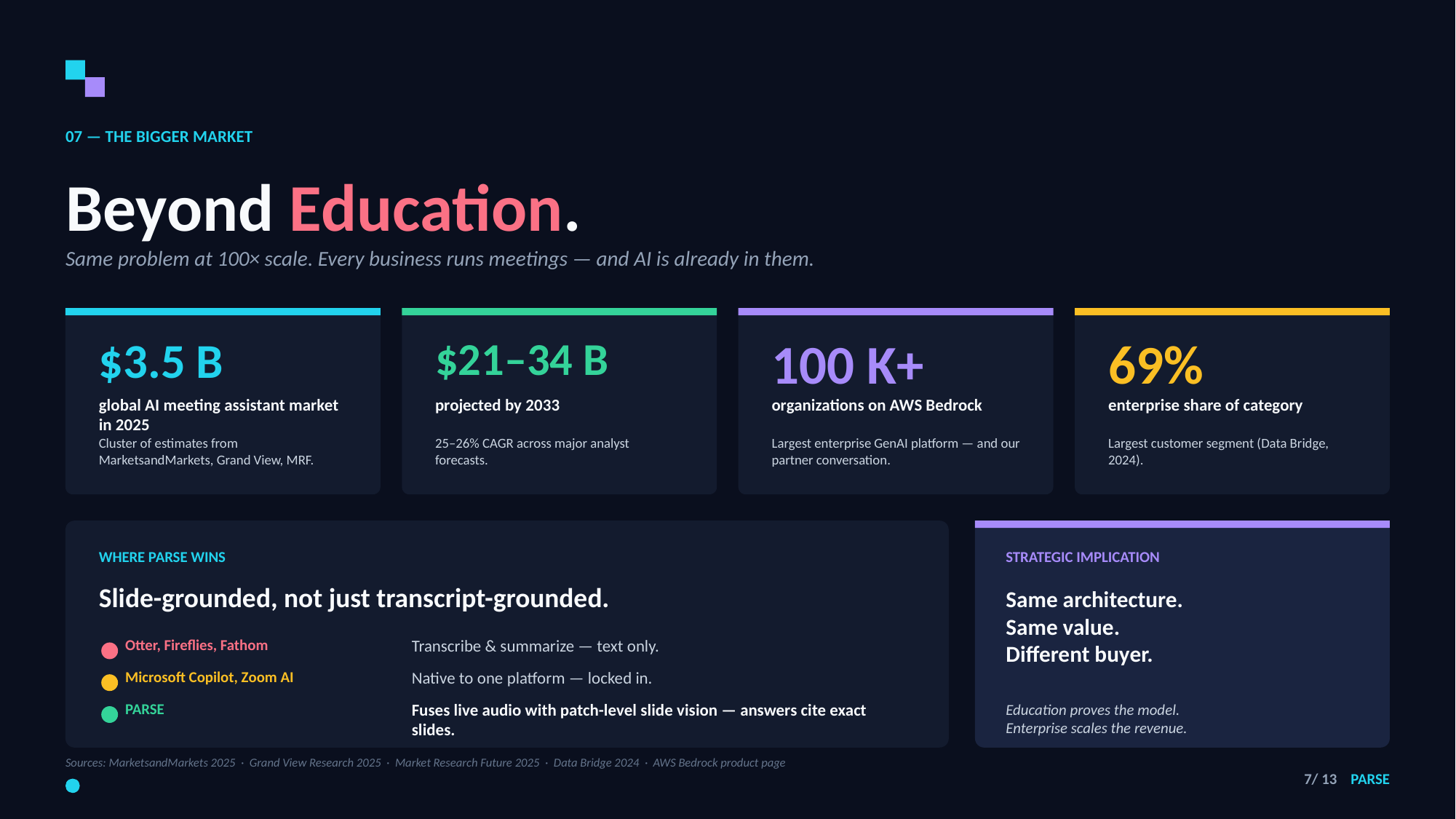

07 — THE BIGGER MARKET
Beyond Education.
Same problem at 100× scale. Every business runs meetings — and AI is already in them.

$3.5 B
$21–34 B
100 K+
69%
global AI meeting assistant market in 2025
projected by 2033
organizations on AWS Bedrock
enterprise share of category
Cluster of estimates from MarketsandMarkets, Grand View, MRF.
25–26% CAGR across major analyst forecasts.
Largest enterprise GenAI platform — and our partner conversation.
Largest customer segment (Data Bridge, 2024).

WHERE PARSE WINS
STRATEGIC IMPLICATION
Slide-grounded, not just transcript-grounded.
Same architecture.
Same value.
Different buyer.
Otter, Fireflies, Fathom
Transcribe & summarize — text only.

Microsoft Copilot, Zoom AI
Native to one platform — locked in.

PARSE
Fuses live audio with patch-level slide vision — answers cite exact slides.
Education proves the model.
Enterprise scales the revenue.

Sources: MarketsandMarkets 2025  ·  Grand View Research 2025  ·  Market Research Future 2025  ·  Data Bridge 2024  ·  AWS Bedrock product page
7/ 13    PARSE